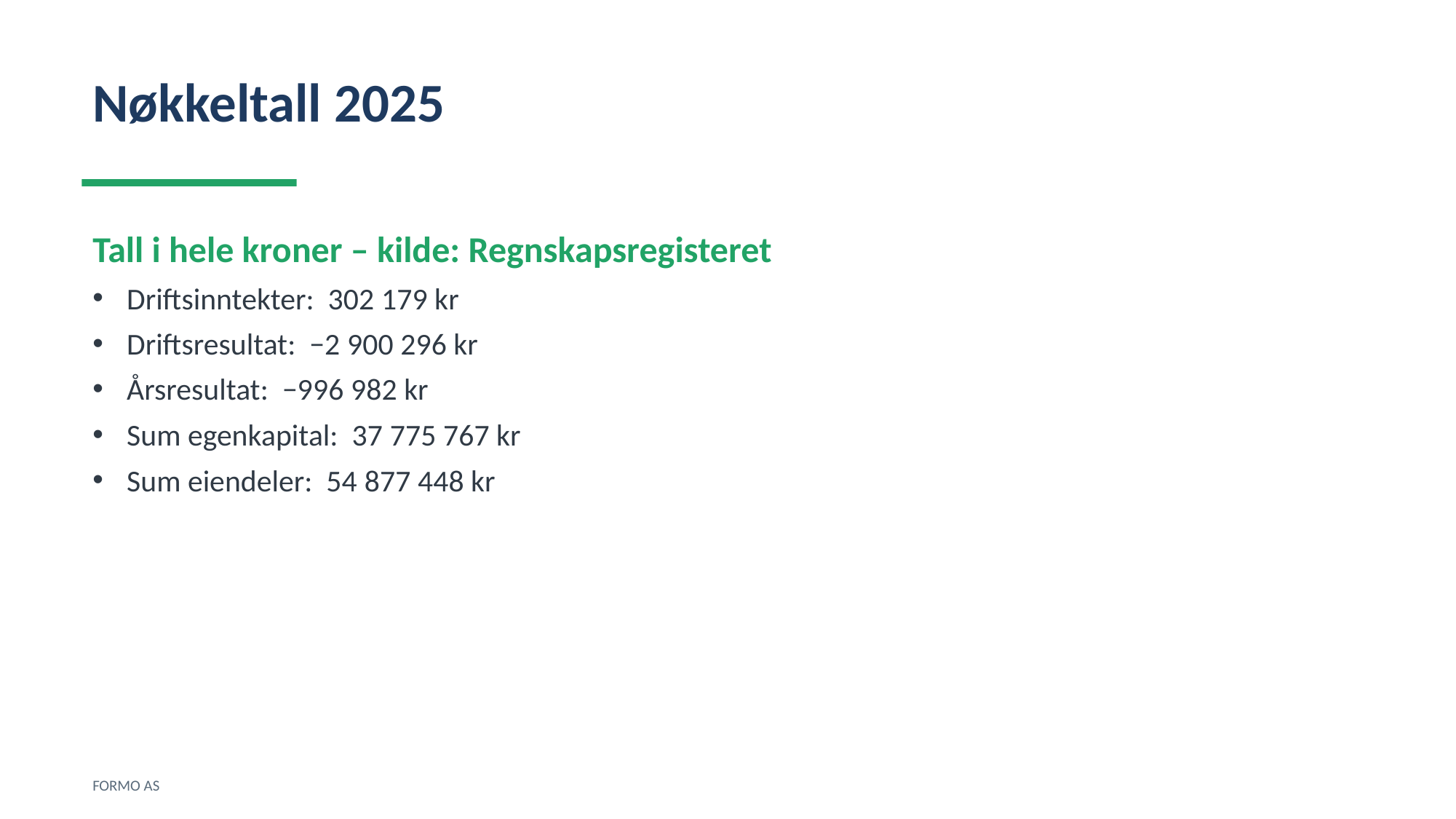

Nøkkeltall 2025

Tall i hele kroner – kilde: Regnskapsregisteret
Driftsinntekter:  302 179 kr
Driftsresultat:  −2 900 296 kr
Årsresultat:  −996 982 kr
Sum egenkapital:  37 775 767 kr
Sum eiendeler:  54 877 448 kr
FORMO AS